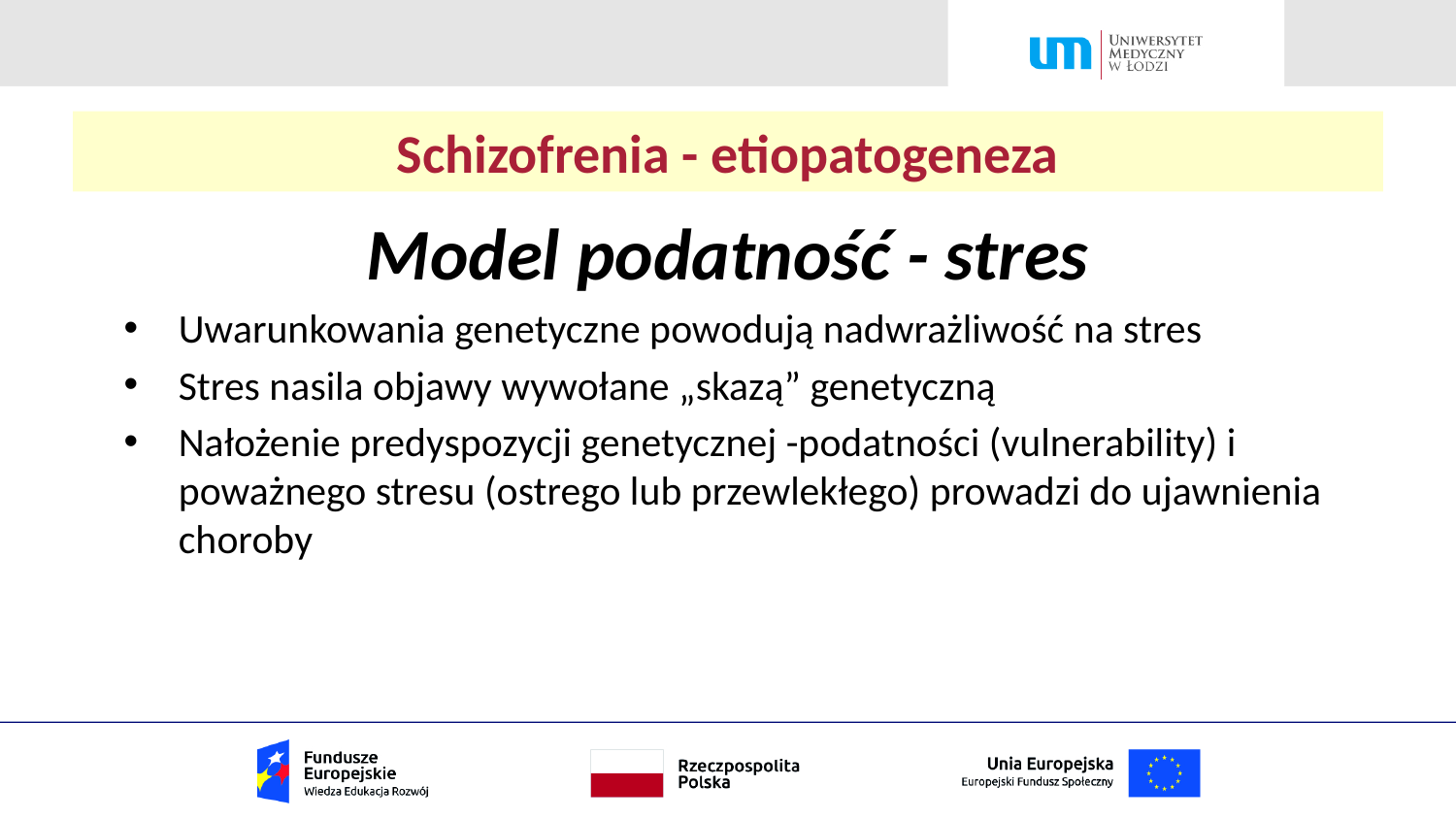

# Schizofrenia - etiopatogeneza
Model podatność - stres
Uwarunkowania genetyczne powodują nadwrażliwość na stres
Stres nasila objawy wywołane „skazą” genetyczną
Nałożenie predyspozycji genetycznej -podatności (vulnerability) i poważnego stresu (ostrego lub przewlekłego) prowadzi do ujawnienia choroby